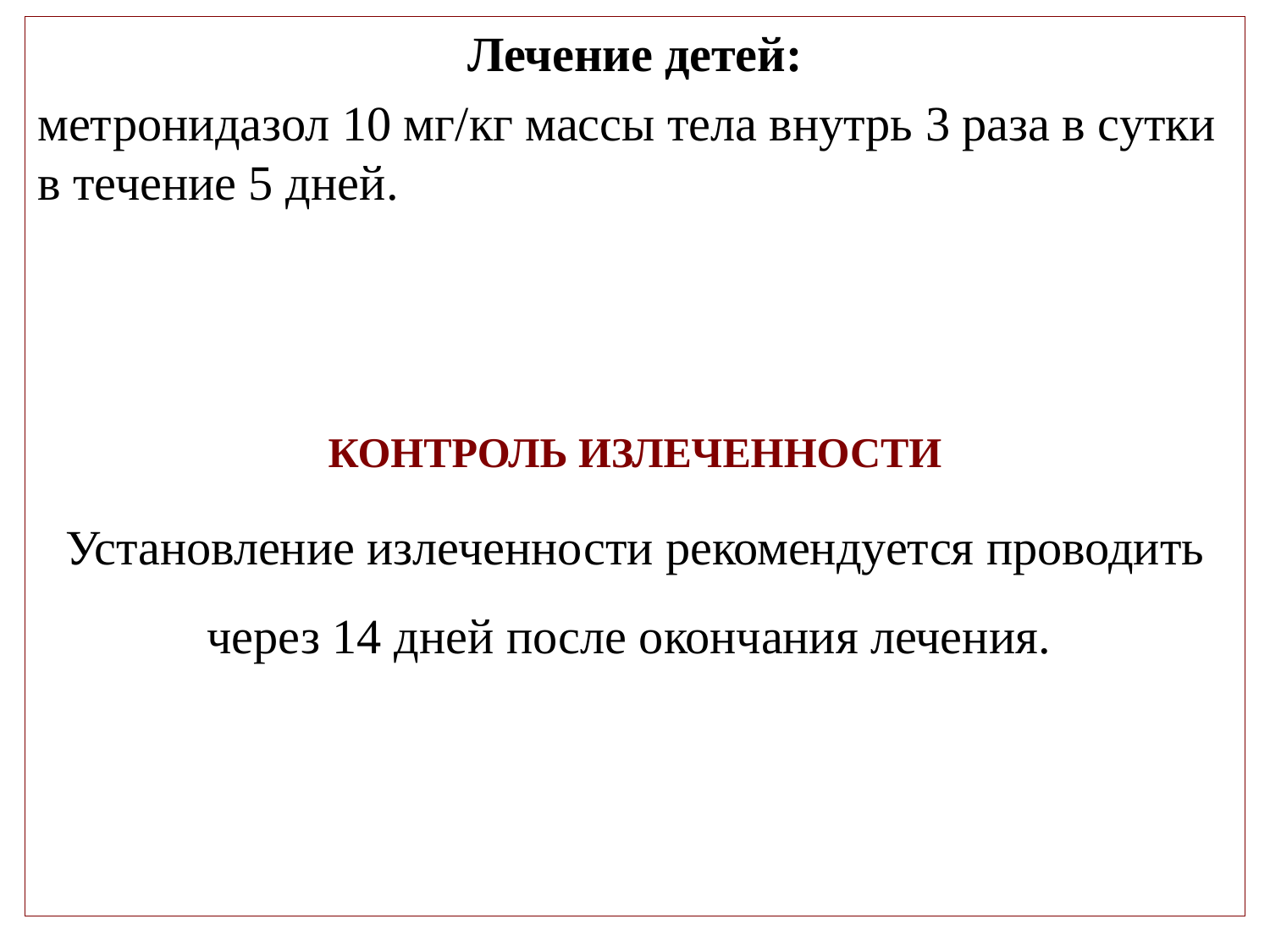

Лечение детей:
метронидазол 10 мг/кг массы тела внутрь 3 раза в сутки в течение 5 дней.

КОНТРОЛЬ ИЗЛЕЧЕННОСТИ
Установление излеченности рекомендуется проводить через 14 дней после окончания лечения.